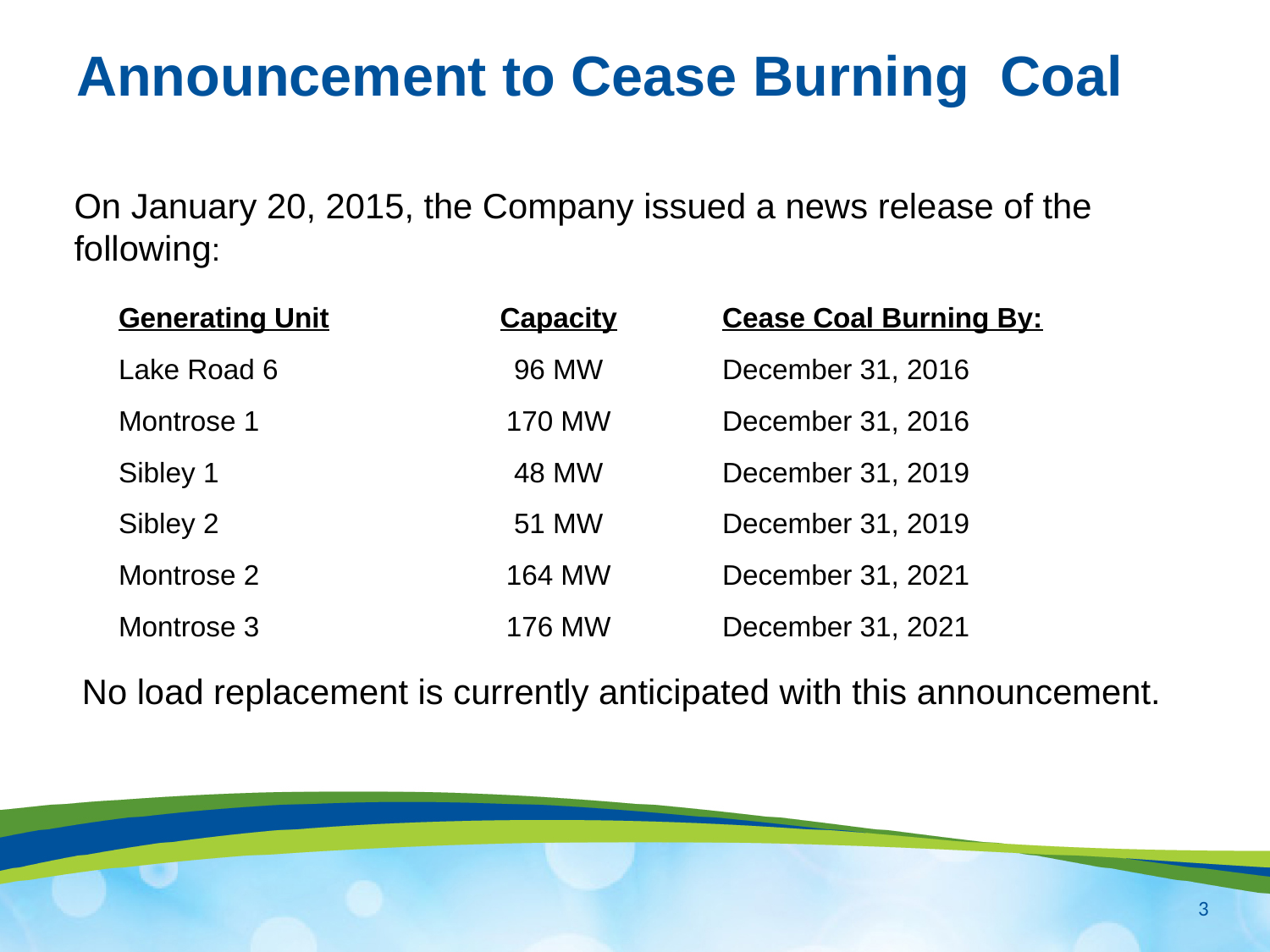

# Announcement to Cease Burning  Coal

On January 20, 2015, the Company issued a news release of the following:

 No load replacement is currently anticipated with this announcement.
| Generating Unit | Capacity | Cease Coal Burning By: |
| --- | --- | --- |
| Lake Road 6 | 96 MW | December 31, 2016 |
| Montrose 1 | 170 MW | December 31, 2016 |
| Sibley 1 | 48 MW | December 31, 2019 |
| Sibley 2 | 51 MW | December 31, 2019 |
| Montrose 2 | 164 MW | December 31, 2021 |
| Montrose 3 | 176 MW | December 31, 2021 |
3